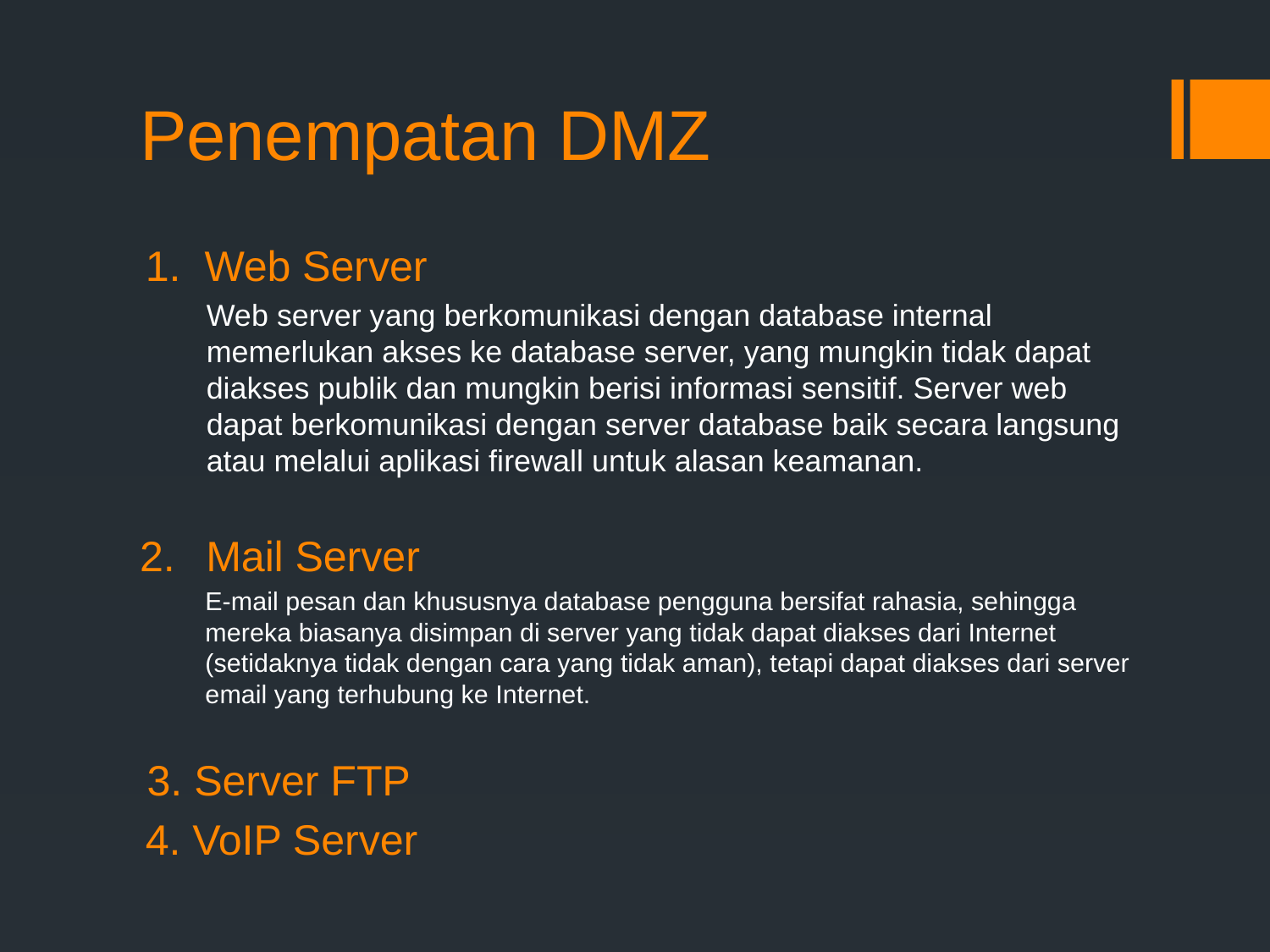

# Penempatan DMZ
Web Server
Web server yang berkomunikasi dengan database internal memerlukan akses ke database server, yang mungkin tidak dapat diakses publik dan mungkin berisi informasi sensitif. Server web dapat berkomunikasi dengan server database baik secara langsung atau melalui aplikasi firewall untuk alasan keamanan.

Mail Server
E-mail pesan dan khususnya database pengguna bersifat rahasia, sehingga mereka biasanya disimpan di server yang tidak dapat diakses dari Internet (setidaknya tidak dengan cara yang tidak aman), tetapi dapat diakses dari server email yang terhubung ke Internet.

3. Server FTP
4. VoIP Server